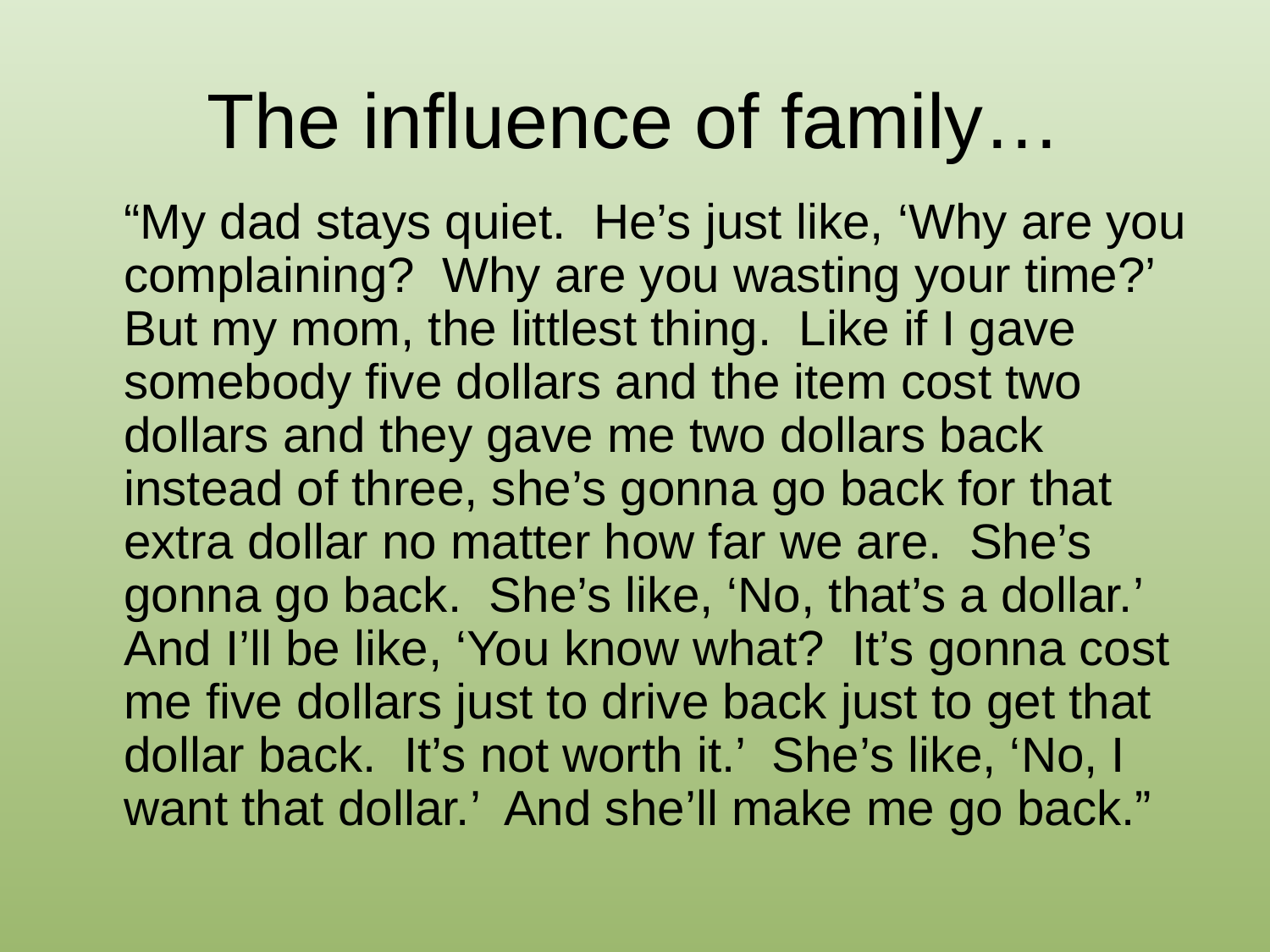

# The influence of family…
	“My dad stays quiet.  He’s just like, ‘Why are you complaining?  Why are you wasting your time?’ But my mom, the littlest thing.  Like if I gave somebody five dollars and the item cost two dollars and they gave me two dollars back instead of three, she’s gonna go back for that extra dollar no matter how far we are.  She’s gonna go back.  She’s like, ‘No, that’s a dollar.’  And I’ll be like, ‘You know what?  It’s gonna cost me five dollars just to drive back just to get that dollar back.  It’s not worth it.’  She’s like, ‘No, I want that dollar.’  And she’ll make me go back.”